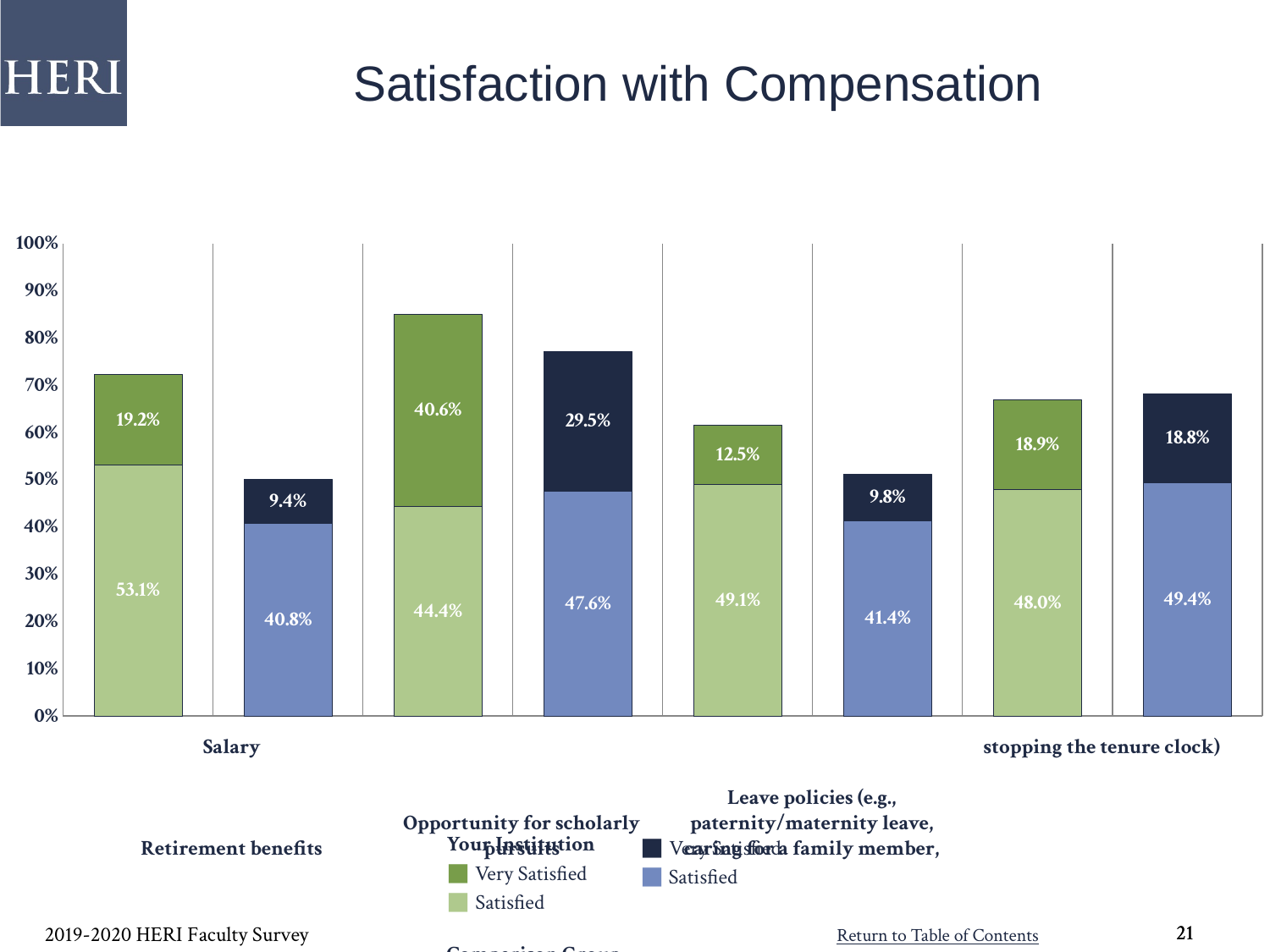

Satisfaction with Compensation

### Chart

| Category | Satisfied | Very Satisfied |
|---|---|---|
| Salary | 0.531 | 0.192 |
| comp | 0.408 | 0.094 |
| Retirement Benefits | 0.444 | 0.406 |
| comp | 0.476 | 0.295 |
| Opportunity for scholarly pursuits | 0.491 | 0.125 |
| comp | 0.414 | 0.098 |
| Leave Policies | 0.48 | 0.189 |
| comp | 0.494 | 0.188 |
Salary

Retirement benefits

Opportunity for scholarly pursuits

Leave policies (e.g., paternity/maternity leave, caring for a family member, stopping the tenure clock)
Your Institution
■ Very Satisfied
■ Satisfied

Comparison Group
■ Very Satisfied
■ Satisfied

2019-2020 HERI Faculty Survey
21
21